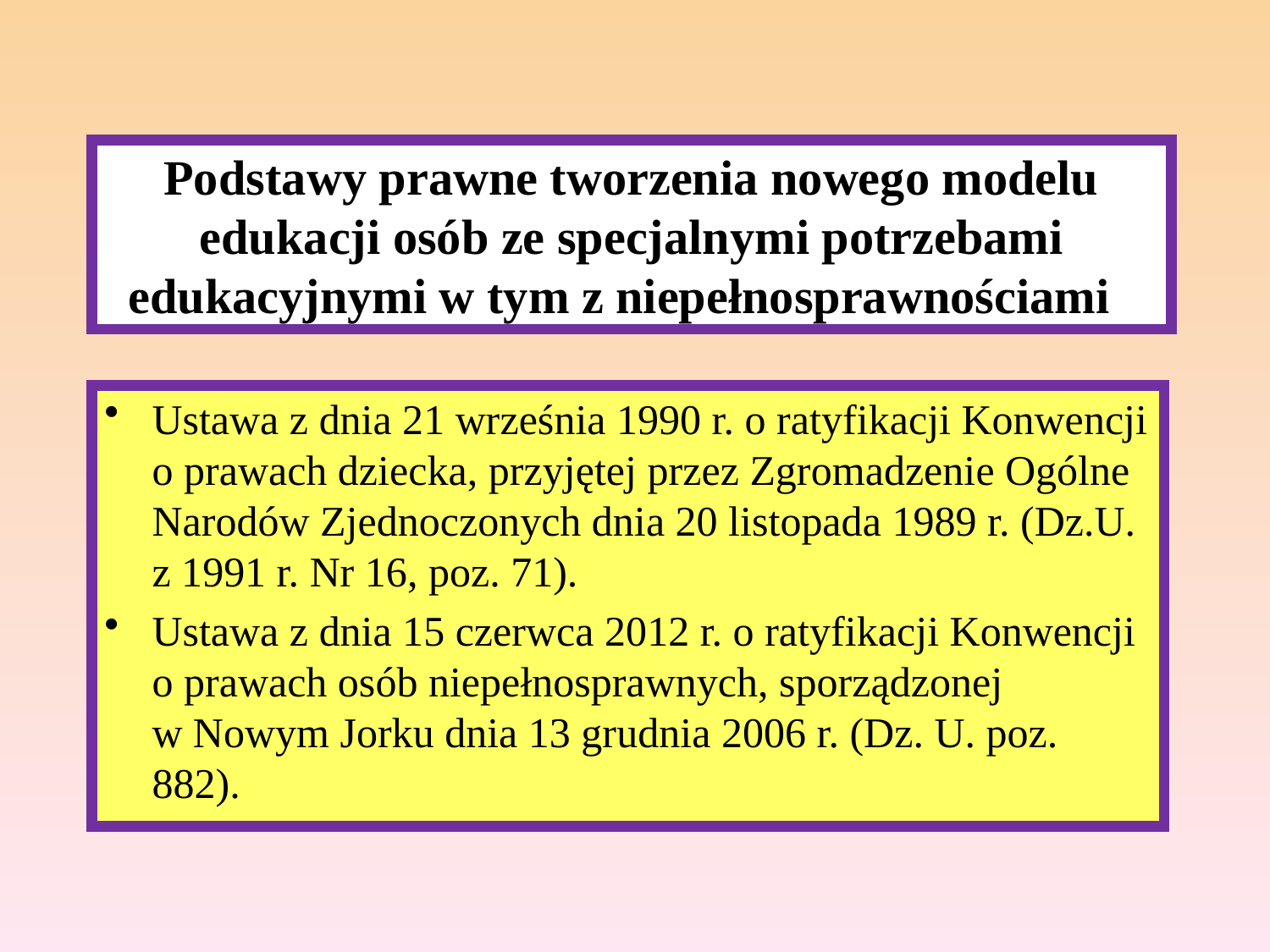

# Podstawy prawne tworzenia nowego modelu edukacji osób ze specjalnymi potrzebami edukacyjnymi w tym z niepełnosprawnościami
Ustawa z dnia 21 września 1990 r. o ratyfikacji Konwencji o prawach dziecka, przyjętej przez Zgromadzenie Ogólne Narodów Zjednoczonych dnia 20 listopada 1989 r. (Dz.U. z 1991 r. Nr 16, poz. 71).
Ustawa z dnia 15 czerwca 2012 r. o ratyfikacji Konwencji o prawach osób niepełnosprawnych, sporządzonej w Nowym Jorku dnia 13 grudnia 2006 r. (Dz. U. poz. 882).